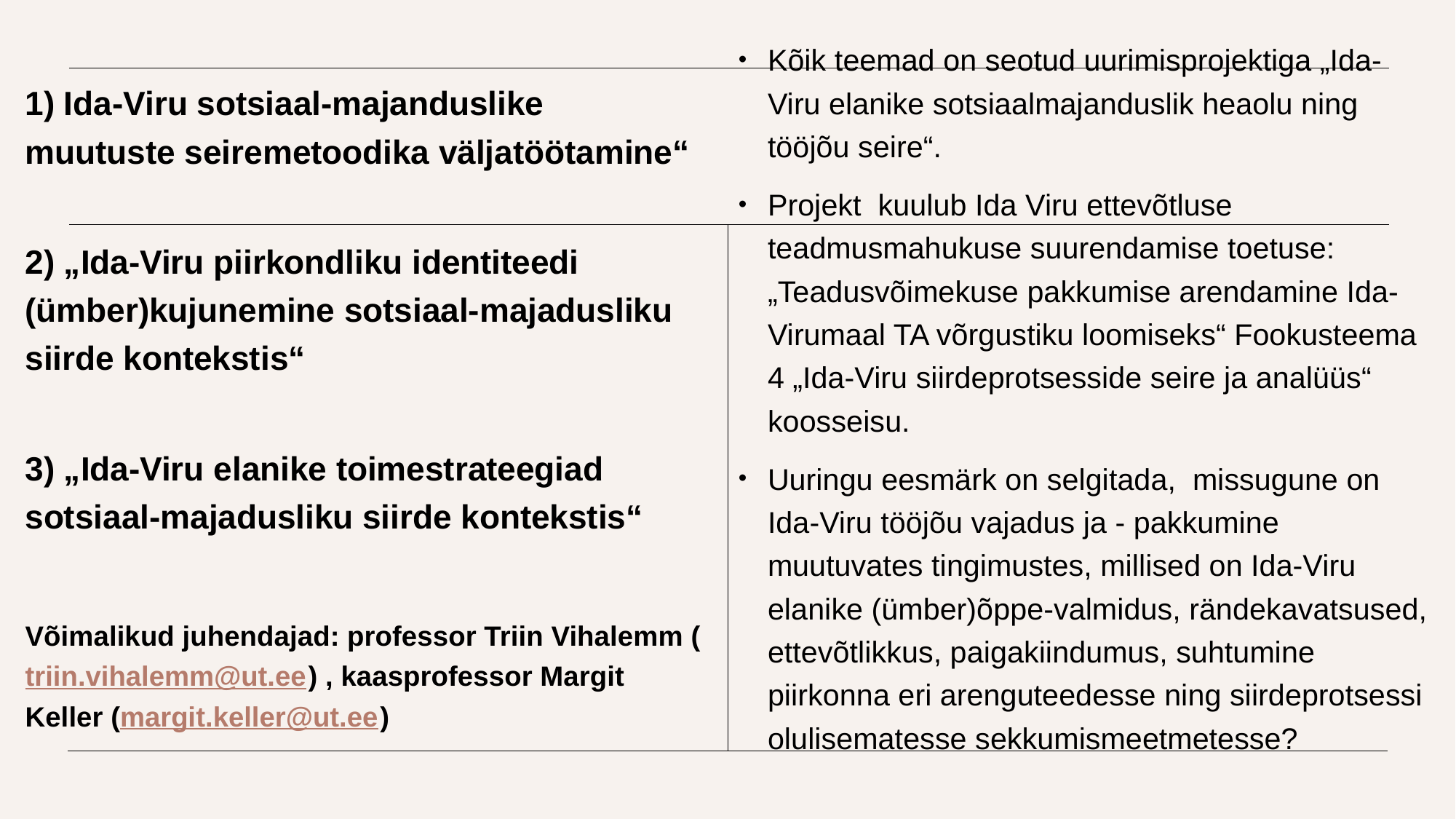

Kõik teemad on seotud uurimisprojektiga „Ida-Viru elanike sotsiaalmajanduslik heaolu ning  tööjõu seire“.
Projekt  kuulub Ida Viru ettevõtluse teadmusmahukuse suurendamise toetuse: „Teadusvõimekuse pakkumise arendamine Ida-Virumaal TA võrgustiku loomiseks“ Fookusteema 4 „Ida-Viru siirdeprotsesside seire ja analüüs“  koosseisu.
Uuringu eesmärk on selgitada,  missugune on Ida-Viru tööjõu vajadus ja - pakkumine muutuvates tingimustes, millised on Ida-Viru elanike (ümber)õppe-valmidus, rändekavatsused, ettevõtlikkus, paigakiindumus, suhtumine piirkonna eri arenguteedesse ning siirdeprotsessi olulisematesse sekkumismeetmetesse?
1) Ida-Viru sotsiaal-majanduslike muutuste seiremetoodika väljatöötamine“
2) „Ida-Viru piirkondliku identiteedi (ümber)kujunemine sotsiaal-majadusliku siirde kontekstis“
3) „Ida-Viru elanike toimestrateegiad sotsiaal-majadusliku siirde kontekstis“

Võimalikud juhendajad: professor Triin Vihalemm (triin.vihalemm@ut.ee) , kaasprofessor Margit Keller (margit.keller@ut.ee)